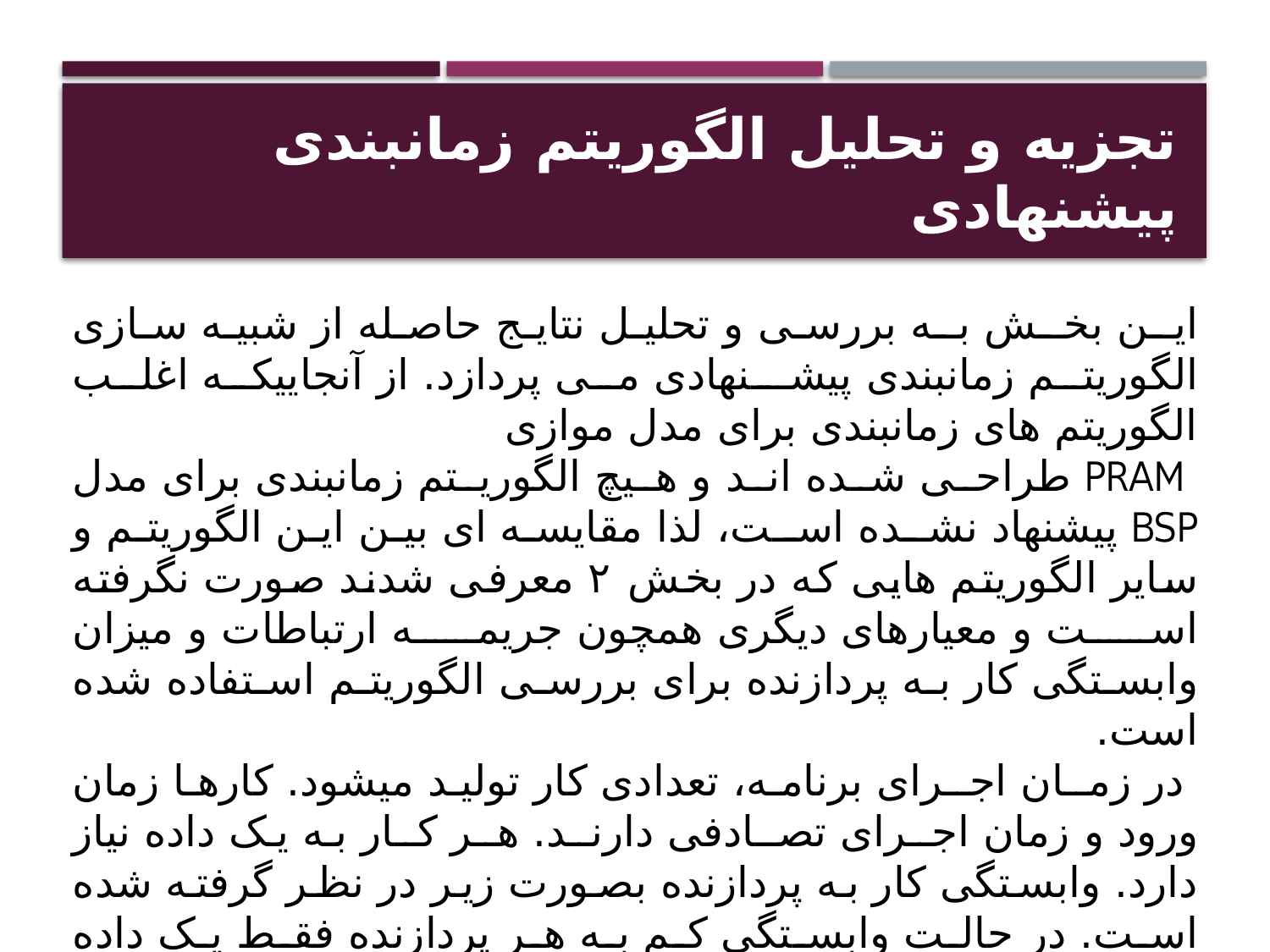

# تجزیه و تحلیل الگوریتم زمانبندی پیشنهادی
ایـن بخـش بـه بررسی و تحلیل نتایج حاصله از شبیه سازی الگوریتم زمانبندی پیشـنهادی می پردازد. از آنجاییکه اغلب الگوریتم های زمانبندی برای مدل موازی
 PRAM طراحـی شـده انـد و هـیچ الگوریـتم زمانبندی برای مدل BSP پیشنهاد نشـده اسـت، لذا مقایسه ای بین این الگوریتم و سایر الگوریتم هایی که در بخش ۲ معرفی شدند صورت نگرفته است و معیارهای دیگری همچون جریمه ارتباطات و میزان وابستگی کار به پردازنده برای بررسی الگوریتم استفاده شده است.
 در زمـان اجـرای برنامه، تعدادی کار تولید میشود. کارها زمان ورود و زمان اجـرای تصـادفی دارنـد. هـر کـار به یک داده نیاز دارد. وابستگی کار به پردازنده بصورت زیر در نظر گرفته شده است. در حالت وابستگی کم به هر پردازنده فقط یک داده تخصیص داده شده است. بنابراین داده مورد نیاز هر کار فقط روی یک پـردازنده وجـود دارد. برای وابستگی متوسط هر پردازنده دارای نیمی از داده های مـورد نـیاز کارها است و در نتیجه داده مورد نیاز هر کار روی نیمی از پردازنده ها وجـود دارد. در وابسـتگی بـالا، همه پردازنده ها، همه داده های مورد نیاز کارها را دارا میباشند.